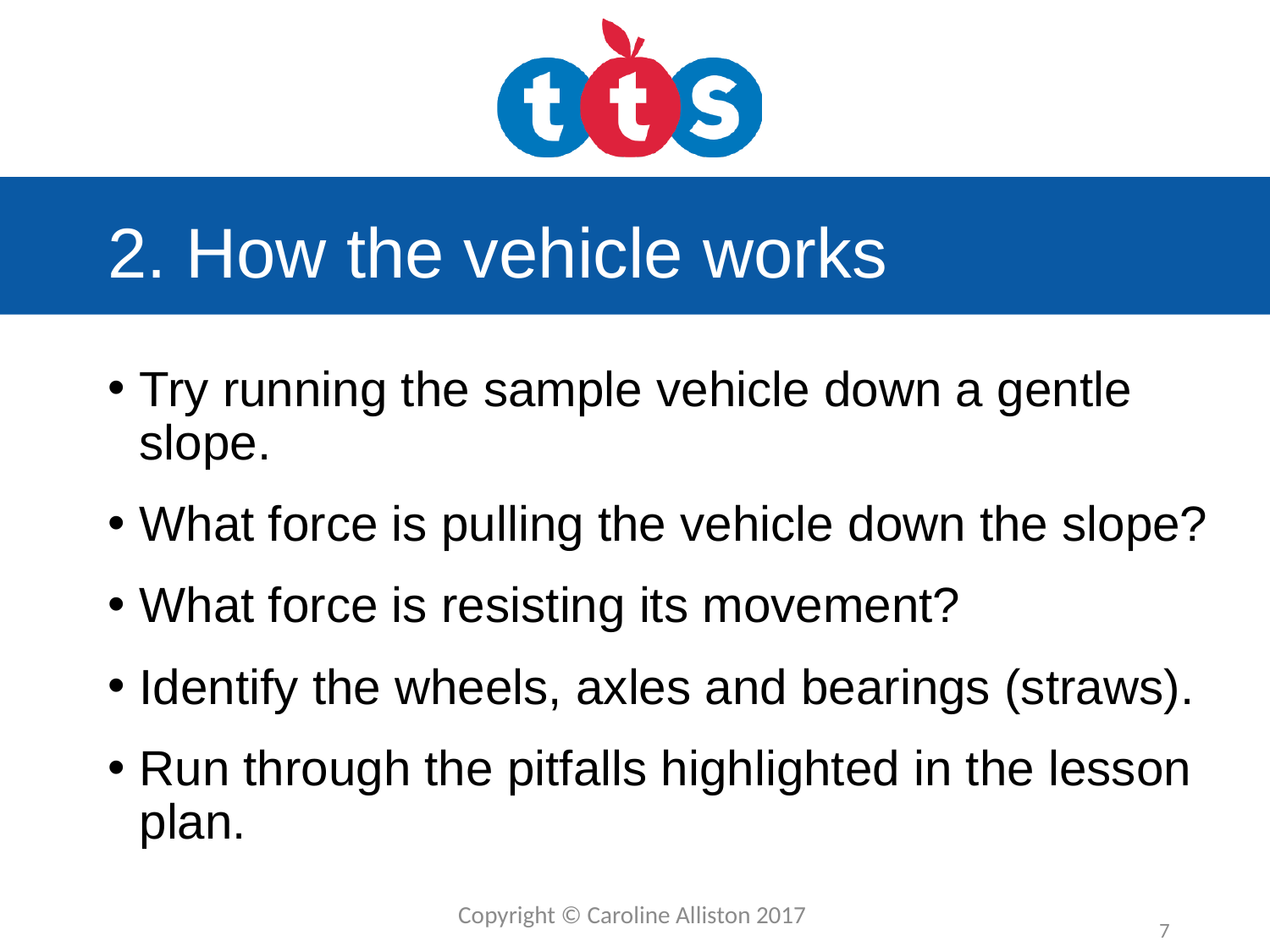

# 2. How the vehicle works
Try running the sample vehicle down a gentle slope.
What force is pulling the vehicle down the slope?
What force is resisting its movement?
Identify the wheels, axles and bearings (straws).
Run through the pitfalls highlighted in the lesson plan.

Can you think of ways to reduce the risks?

Copyright © Caroline Alliston 2017
7